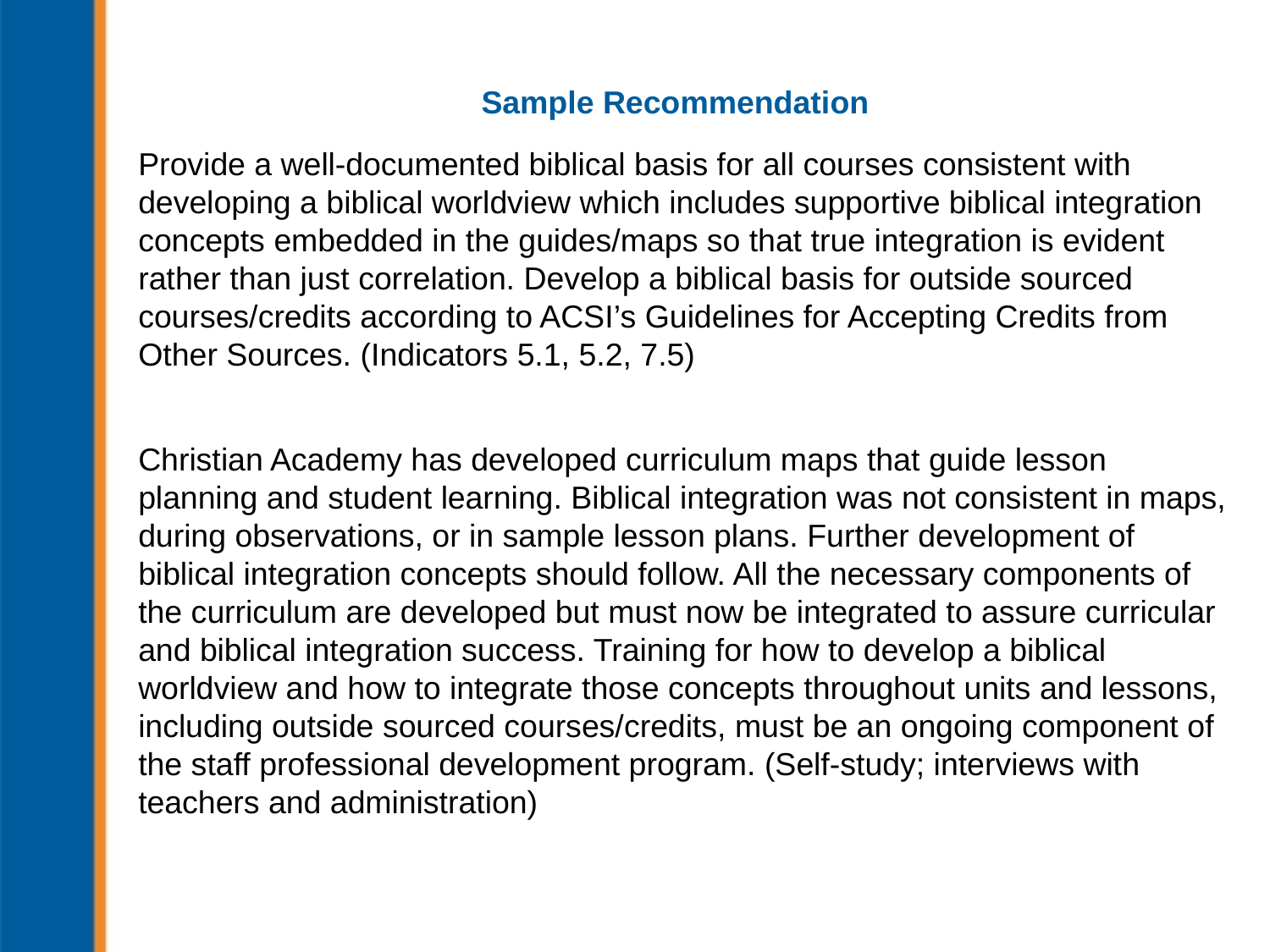

# Sample Recommendation
Provide a well-documented biblical basis for all courses consistent with developing a biblical worldview which includes supportive biblical integration concepts embedded in the guides/maps so that true integration is evident rather than just correlation. Develop a biblical basis for outside sourced courses/credits according to ACSI’s Guidelines for Accepting Credits from Other Sources. (Indicators 5.1, 5.2, 7.5)

Christian Academy has developed curriculum maps that guide lesson planning and student learning. Biblical integration was not consistent in maps, during observations, or in sample lesson plans. Further development of biblical integration concepts should follow. All the necessary components of the curriculum are developed but must now be integrated to assure curricular and biblical integration success. Training for how to develop a biblical worldview and how to integrate those concepts throughout units and lessons, including outside sourced courses/credits, must be an ongoing component of the staff professional development program. (Self-study; interviews with teachers and administration)